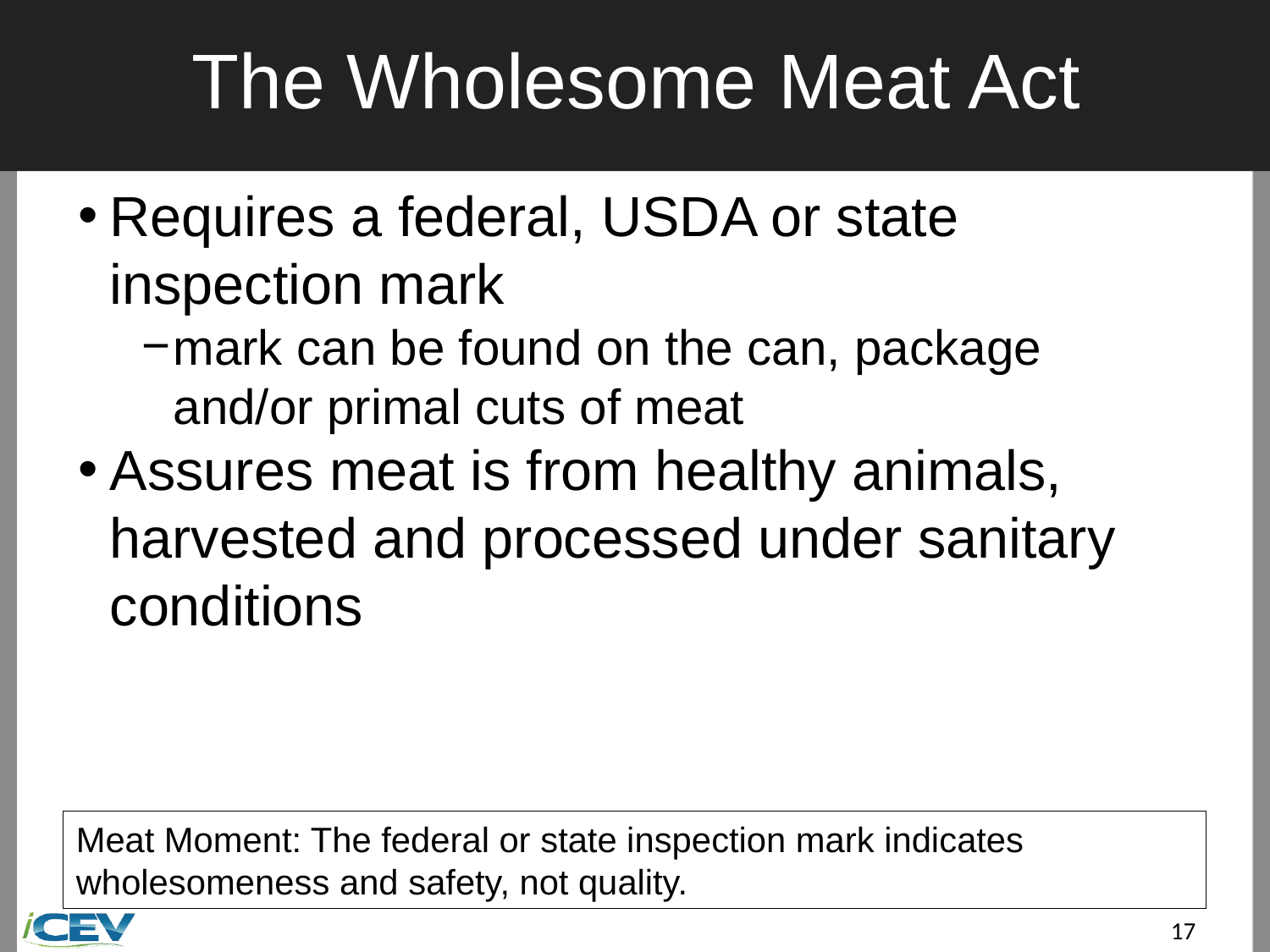

# The Wholesome Meat Act
Requires a federal, USDA or state inspection mark
mark can be found on the can, package and/or primal cuts of meat
Assures meat is from healthy animals, harvested and processed under sanitary conditions
Meat Moment: The federal or state inspection mark indicates wholesomeness and safety, not quality.